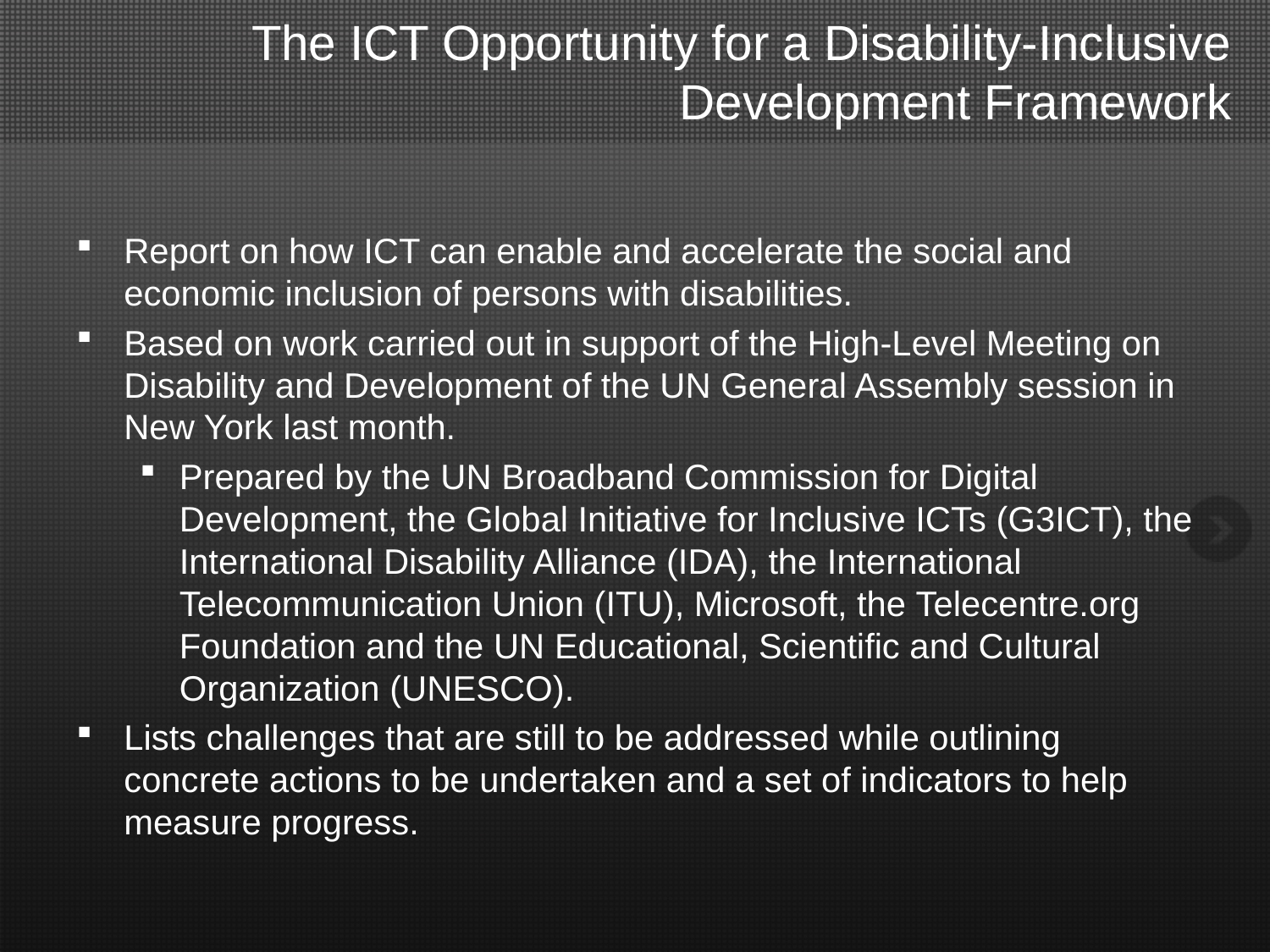

# The ICT Opportunity for a Disability-Inclusive Development Framework
Report on how ICT can enable and accelerate the social and economic inclusion of persons with disabilities.
Based on work carried out in support of the High-Level Meeting on Disability and Development of the UN General Assembly session in New York last month.
Prepared by the UN Broadband Commission for Digital Development, the Global Initiative for Inclusive ICTs (G3ICT), the International Disability Alliance (IDA), the International Telecommunication Union (ITU), Microsoft, the Telecentre.org Foundation and the UN Educational, Scientific and Cultural Organization (UNESCO).
Lists challenges that are still to be addressed while outlining concrete actions to be undertaken and a set of indicators to help measure progress.